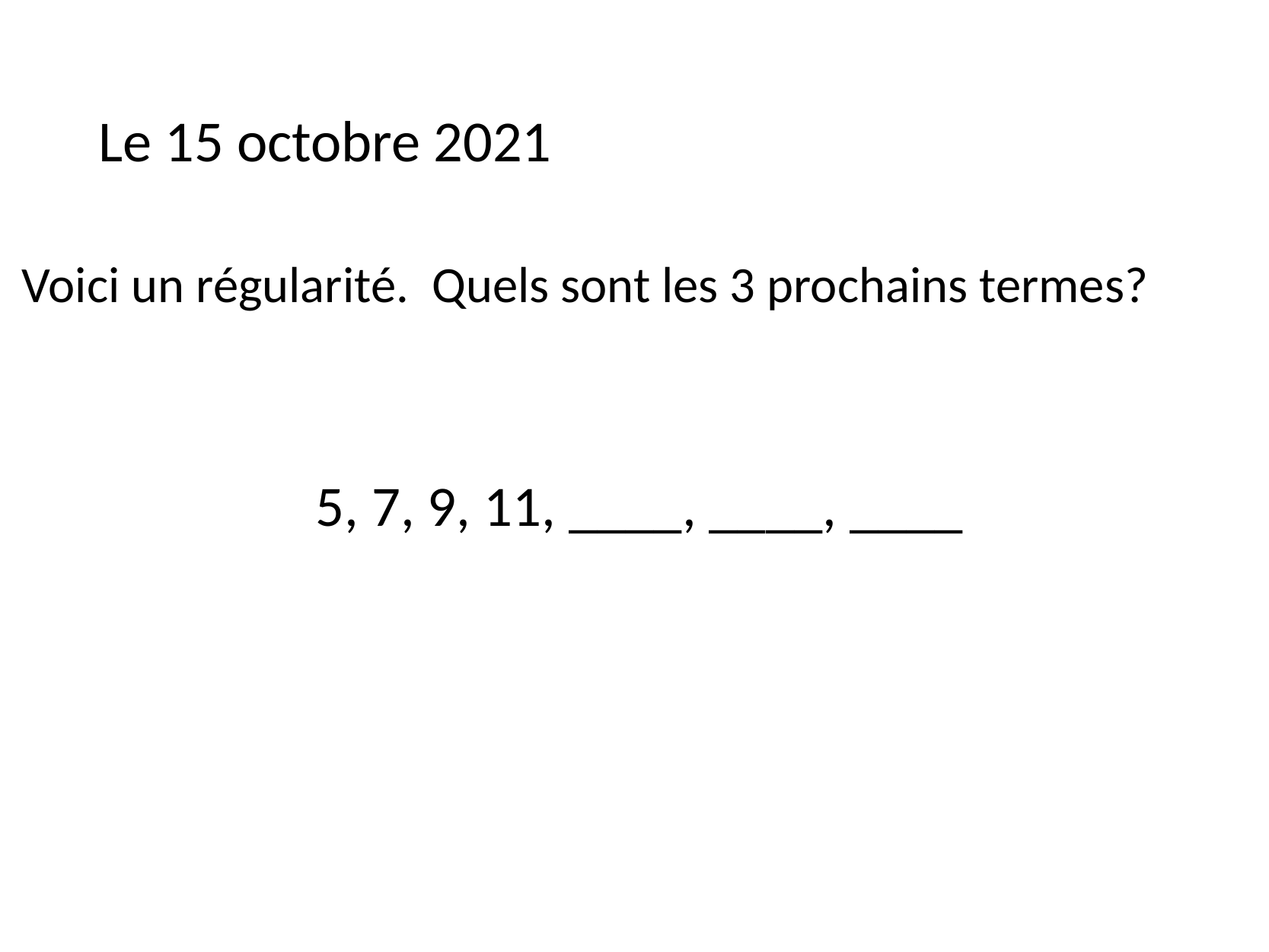

# Le 15 octobre 2021
Voici un régularité.  Quels sont les 3 prochains termes?

5, 7, 9, 11, ____, ____, ____